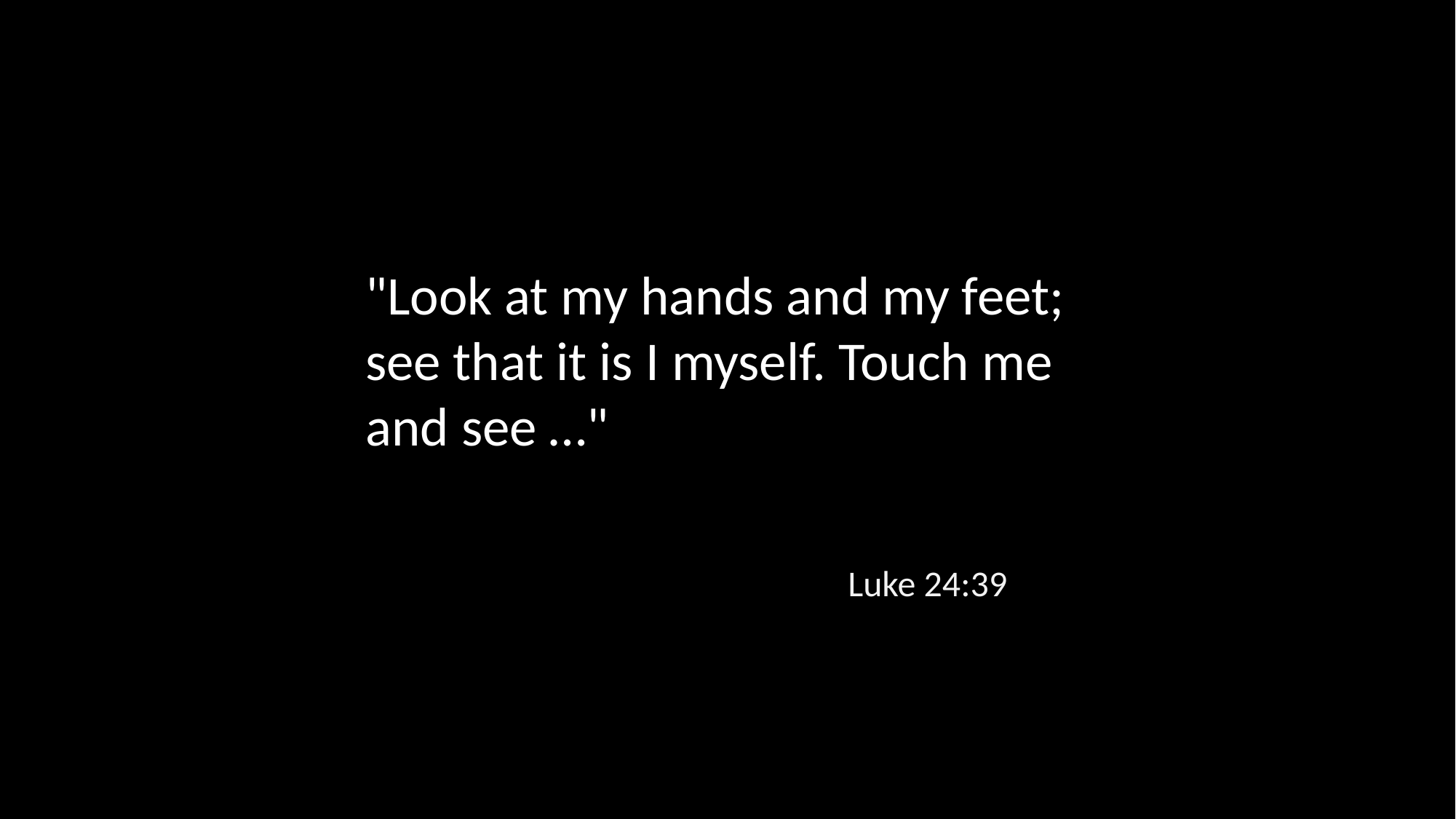

"Look at my hands and my feet; see that it is I myself. Touch me and see …"
Luke 24:39